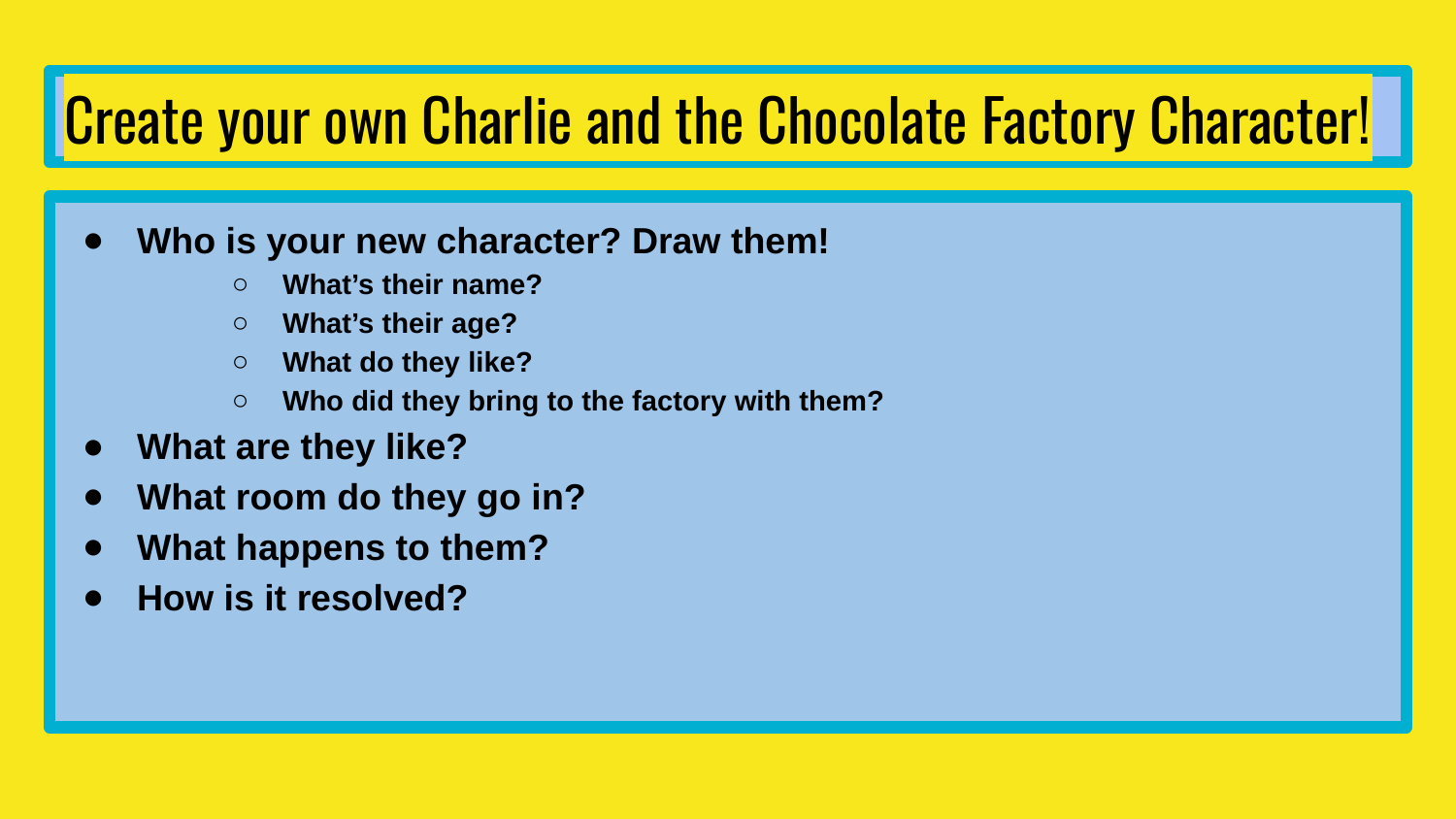

# Create your own Charlie and the Chocolate Factory Character!
Who is your new character? Draw them!
What’s their name?
What’s their age?
What do they like?
Who did they bring to the factory with them?
What are they like?
What room do they go in?
What happens to them?
How is it resolved?